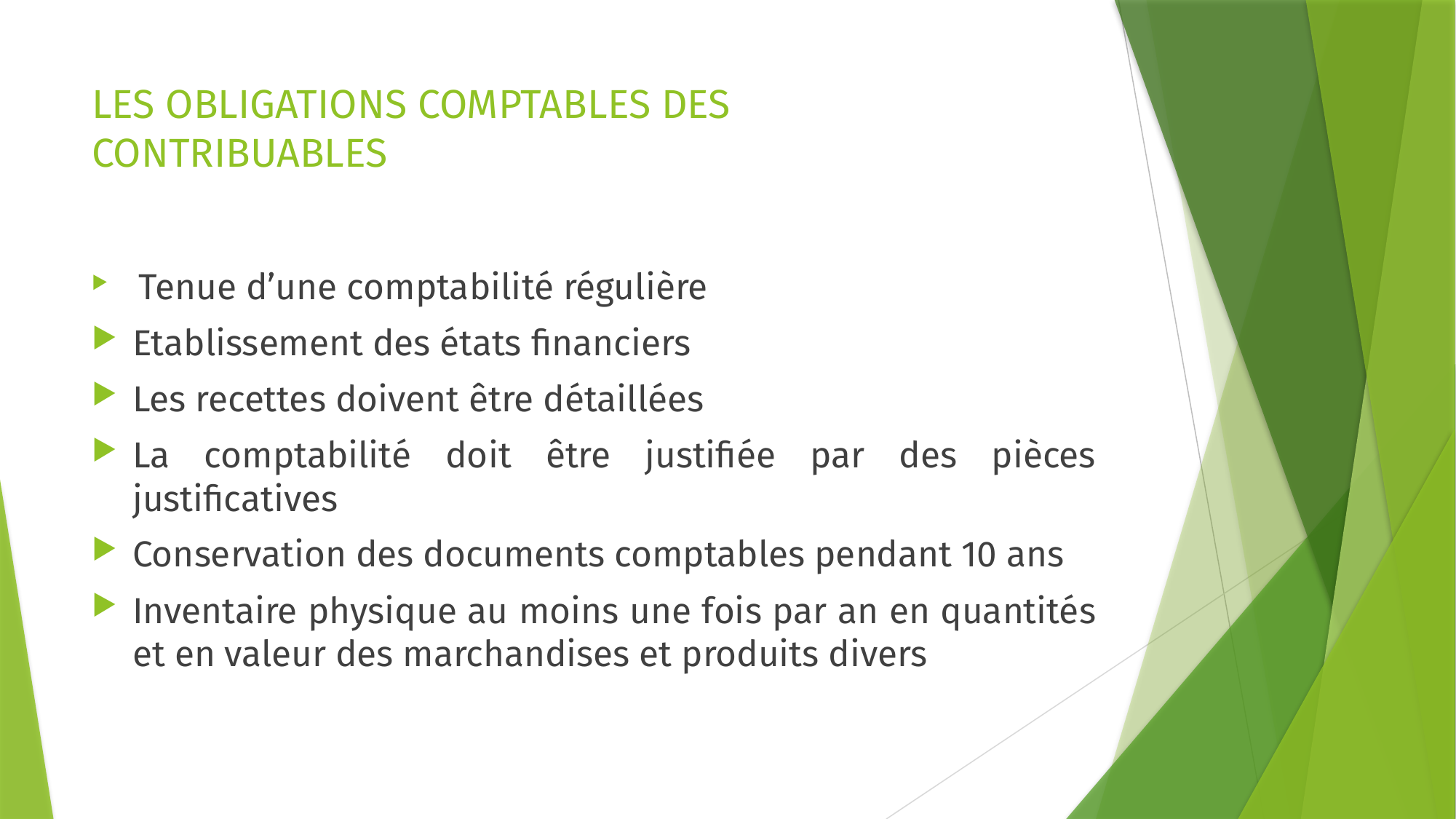

# LES OBLIGATIONS COMPTABLES DES       														CONTRIBUABLES
 Tenue d’une comptabilité régulière
Etablissement des états financiers
Les recettes doivent être détaillées
La comptabilité doit être justifiée par des pièces justificatives
Conservation des documents comptables pendant 10 ans
Inventaire physique au moins une fois par an en quantités et en valeur des marchandises et produits divers